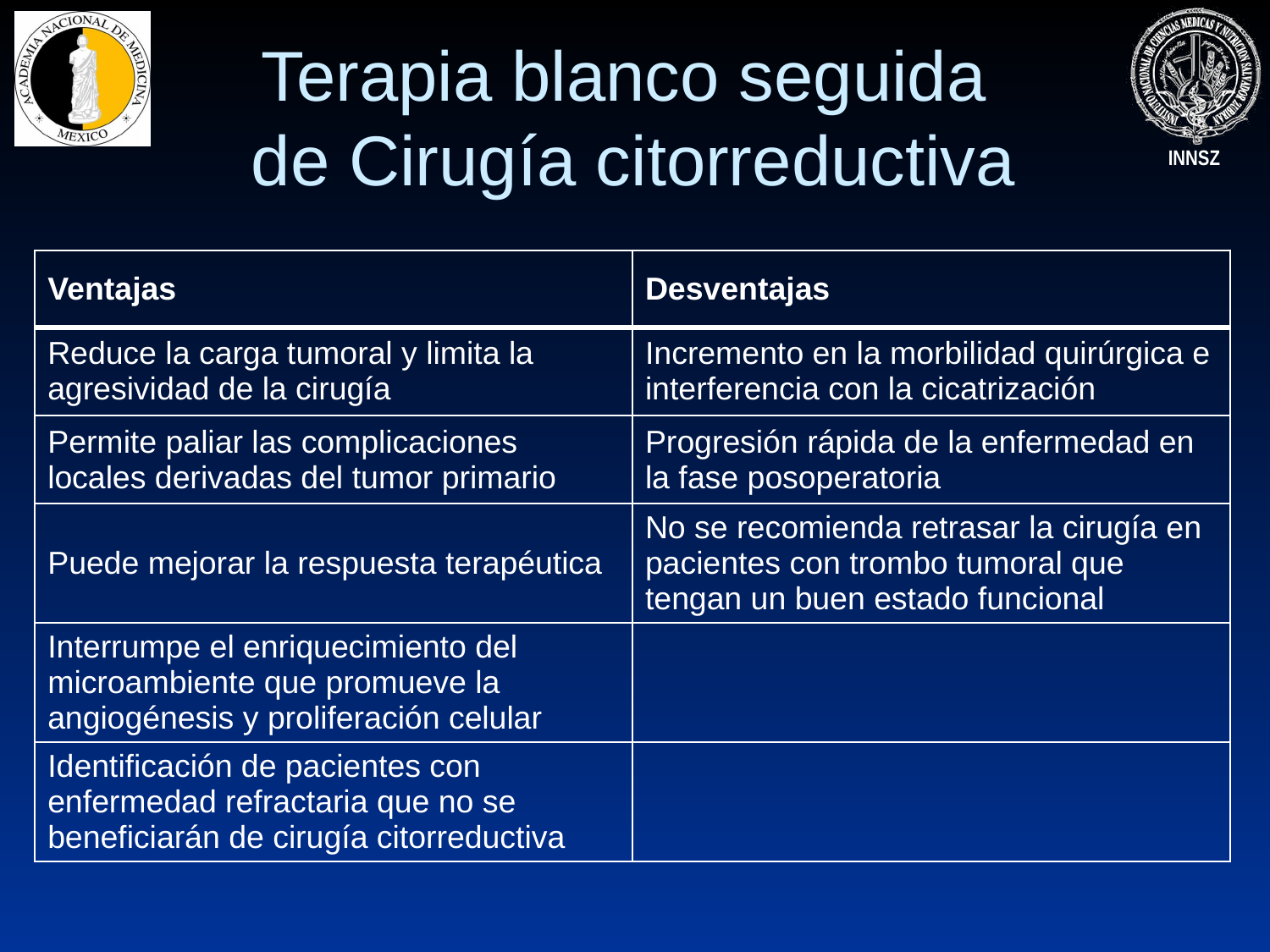

Terapia blanco seguida
de Cirugía citorreductiva
| Ventajas | Desventajas |
| --- | --- |
| Reduce la carga tumoral y limita la agresividad de la cirugía | Incremento en la morbilidad quirúrgica e interferencia con la cicatrización |
| Permite paliar las complicaciones locales derivadas del tumor primario | Progresión rápida de la enfermedad en la fase posoperatoria |
| Puede mejorar la respuesta terapéutica | No se recomienda retrasar la cirugía en pacientes con trombo tumoral que tengan un buen estado funcional |
| Interrumpe el enriquecimiento del microambiente que promueve la angiogénesis y proliferación celular |  |
| Identificación de pacientes con enfermedad refractaria que no se beneficiarán de cirugía citorreductiva |  |